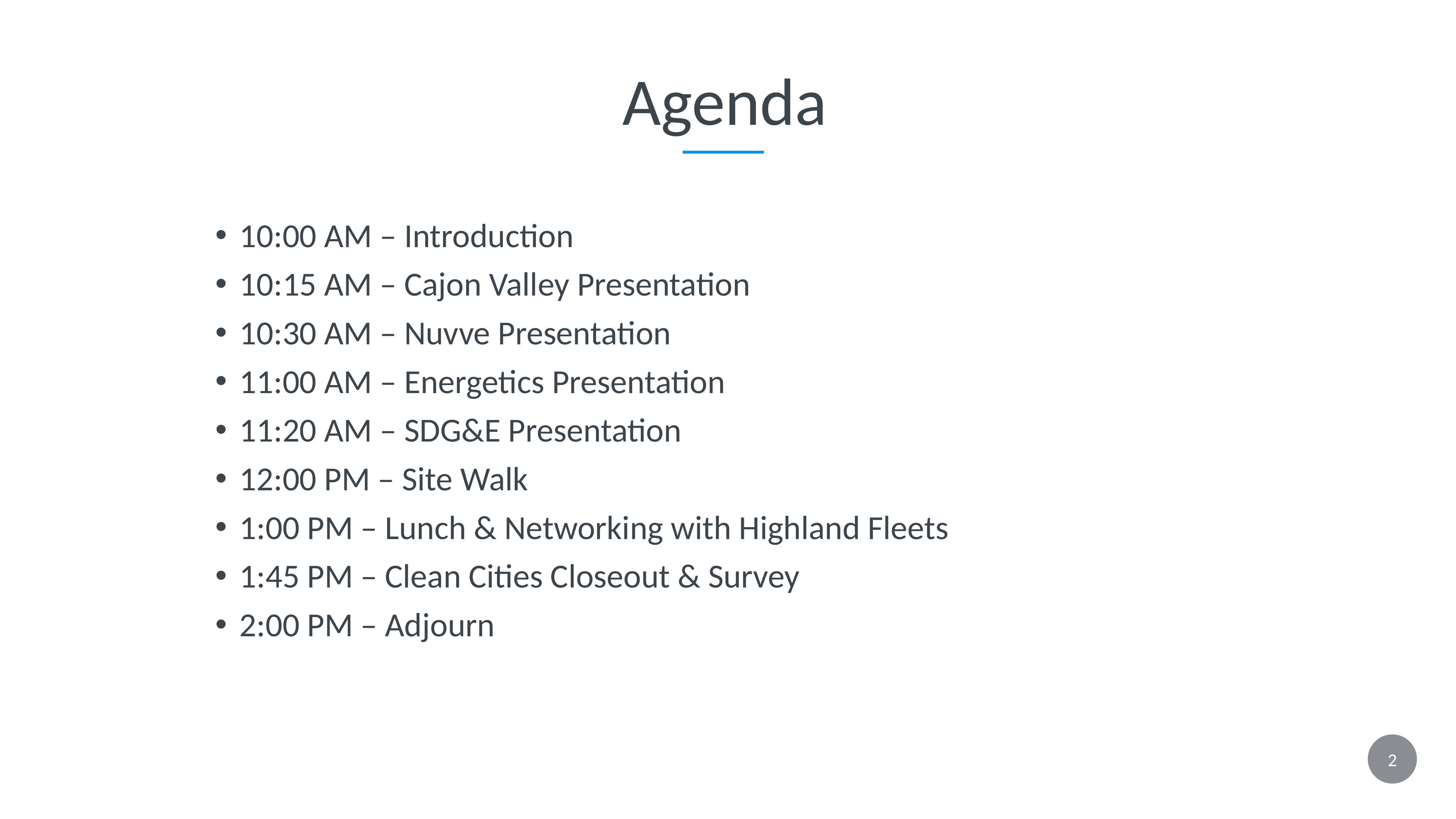

Agenda
10:00 AM – Introduction
10:15 AM – Cajon Valley Presentation
10:30 AM – Nuvve Presentation
11:00 AM – Energetics Presentation
11:20 AM – SDG&E Presentation
12:00 PM – Site Walk
1:00 PM – Lunch & Networking with Highland Fleets
1:45 PM – Clean Cities Closeout & Survey
2:00 PM – Adjourn
2